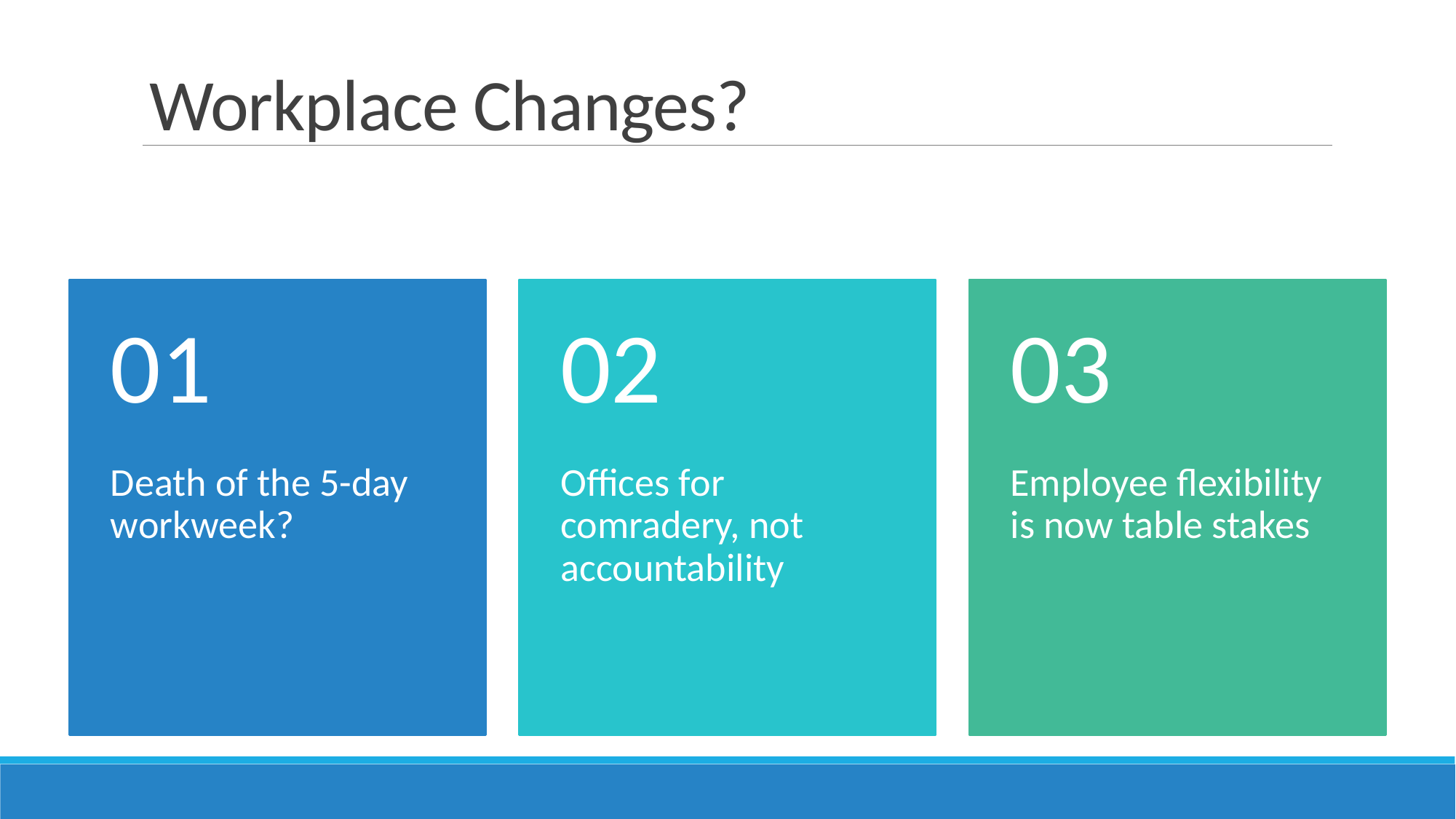

# Workplace Changes?
Death of the 5-day workweek?
01
Offices for comradery, not accountability
02
Employee flexibility is now table stakes
03